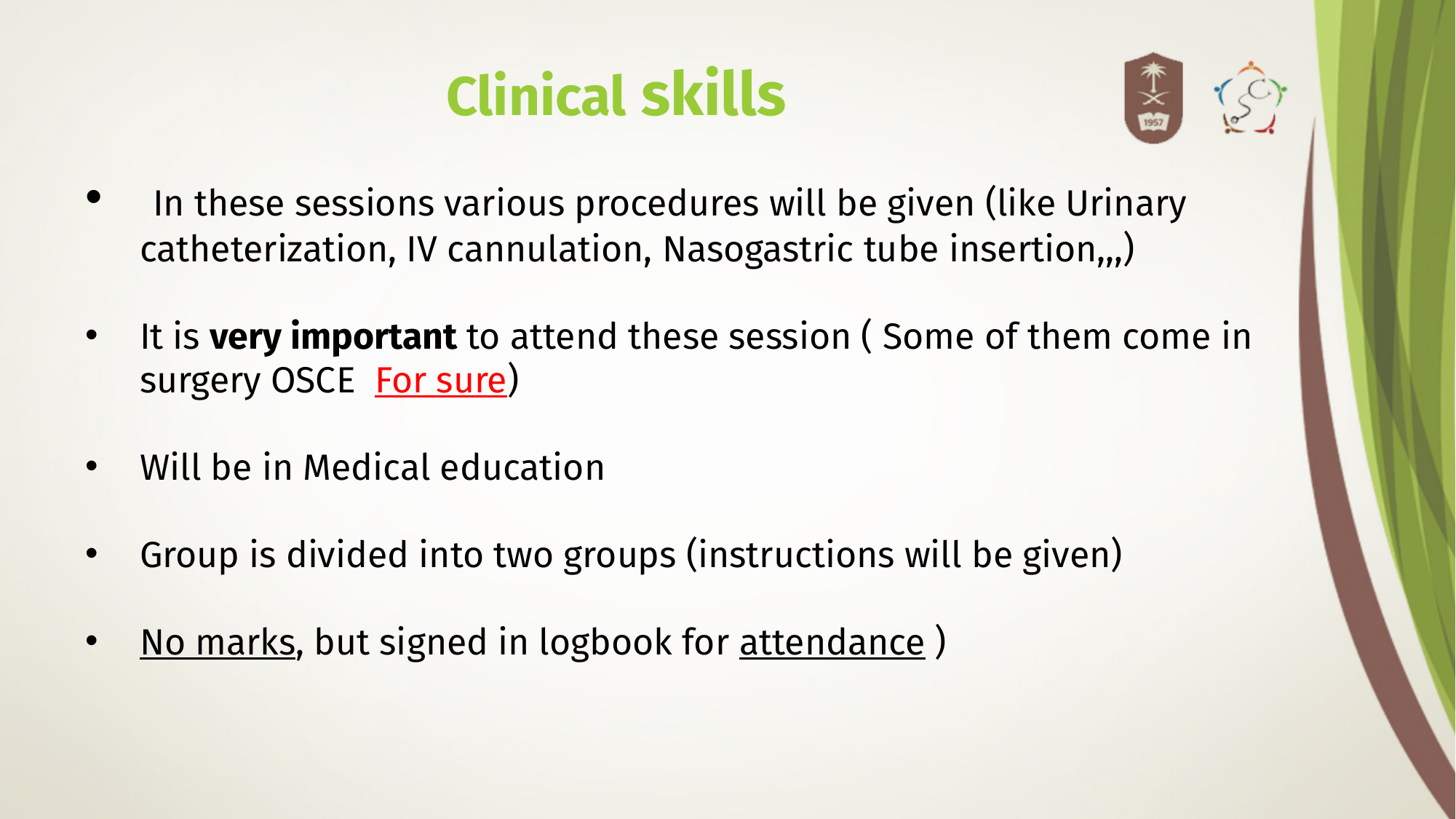

Clinical skills
 In these sessions various procedures will be given (like Urinary catheterization, IV cannulation, Nasogastric tube insertion,,,)

It is very important to attend these session ( Some of them come in surgery OSCE  For sure)

Will be in Medical education

Group is divided into two groups (instructions will be given)

No marks, but signed in logbook for attendance )